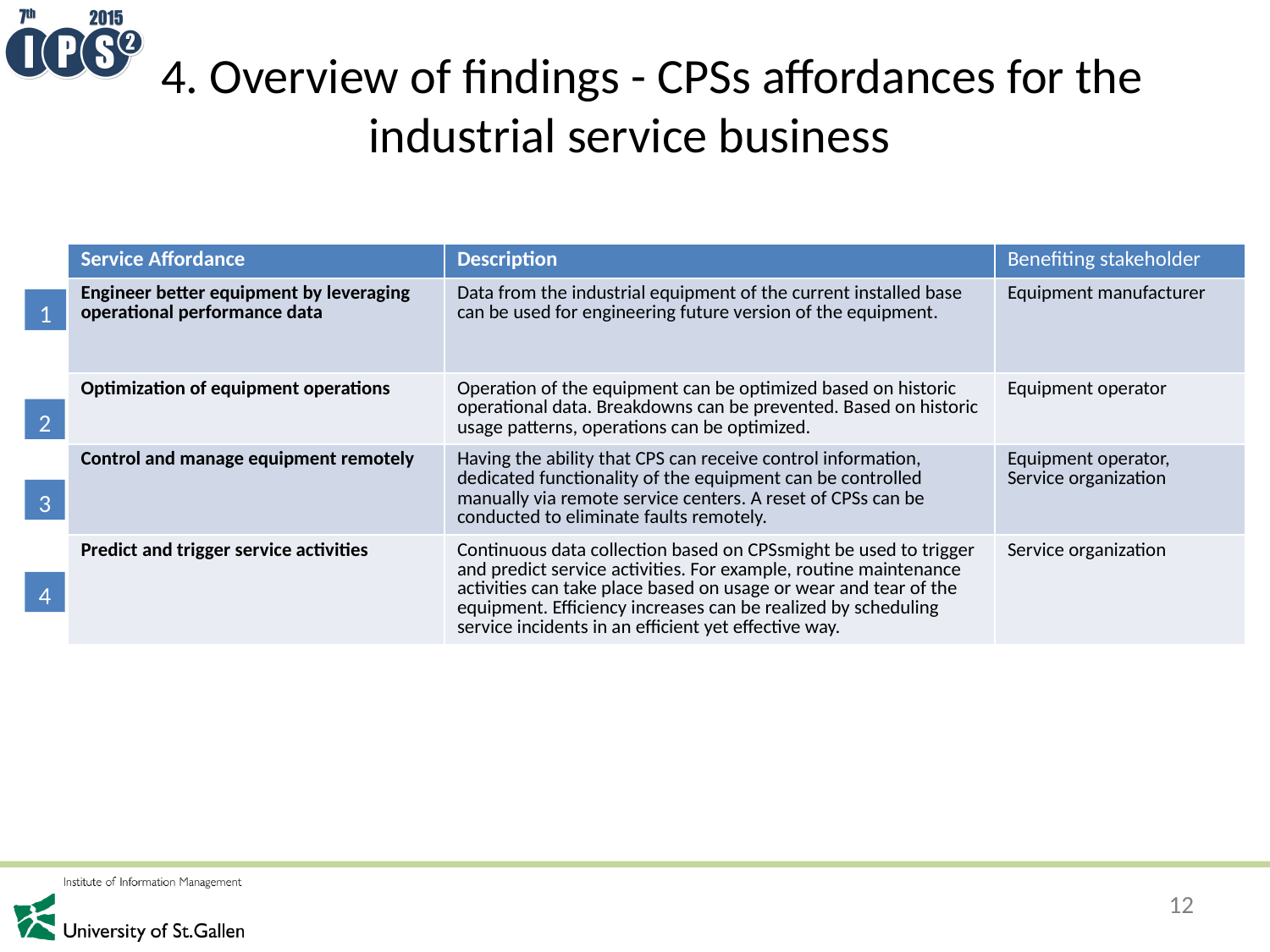

# 4. Overview of findings - CPSs affordances for the industrial service business

| Service Affordance | Description | Benefiting stakeholder |
| --- | --- | --- |
| Engineer better equipment by leveraging operational performance data | Data from the industrial equipment of the current installed base can be used for engineering future version of the equipment. | Equipment manufacturer |
| Optimization of equipment operations | Operation of the equipment can be optimized based on historic operational data. Breakdowns can be prevented. Based on historic usage patterns, operations can be optimized. | Equipment operator |
| Control and manage equipment remotely | Having the ability that CPS can receive control information, dedicated functionality of the equipment can be controlled manually via remote service centers. A reset of CPSs can be conducted to eliminate faults remotely. | Equipment operator, Service organization |
| Predict and trigger service activities | Continuous data collection based on CPSsmight be used to trigger and predict service activities. For example, routine maintenance activities can take place based on usage or wear and tear of the equipment. Efficiency increases can be realized by scheduling service incidents in an efficient yet effective way. | Service organization |
1
2
3
4
12